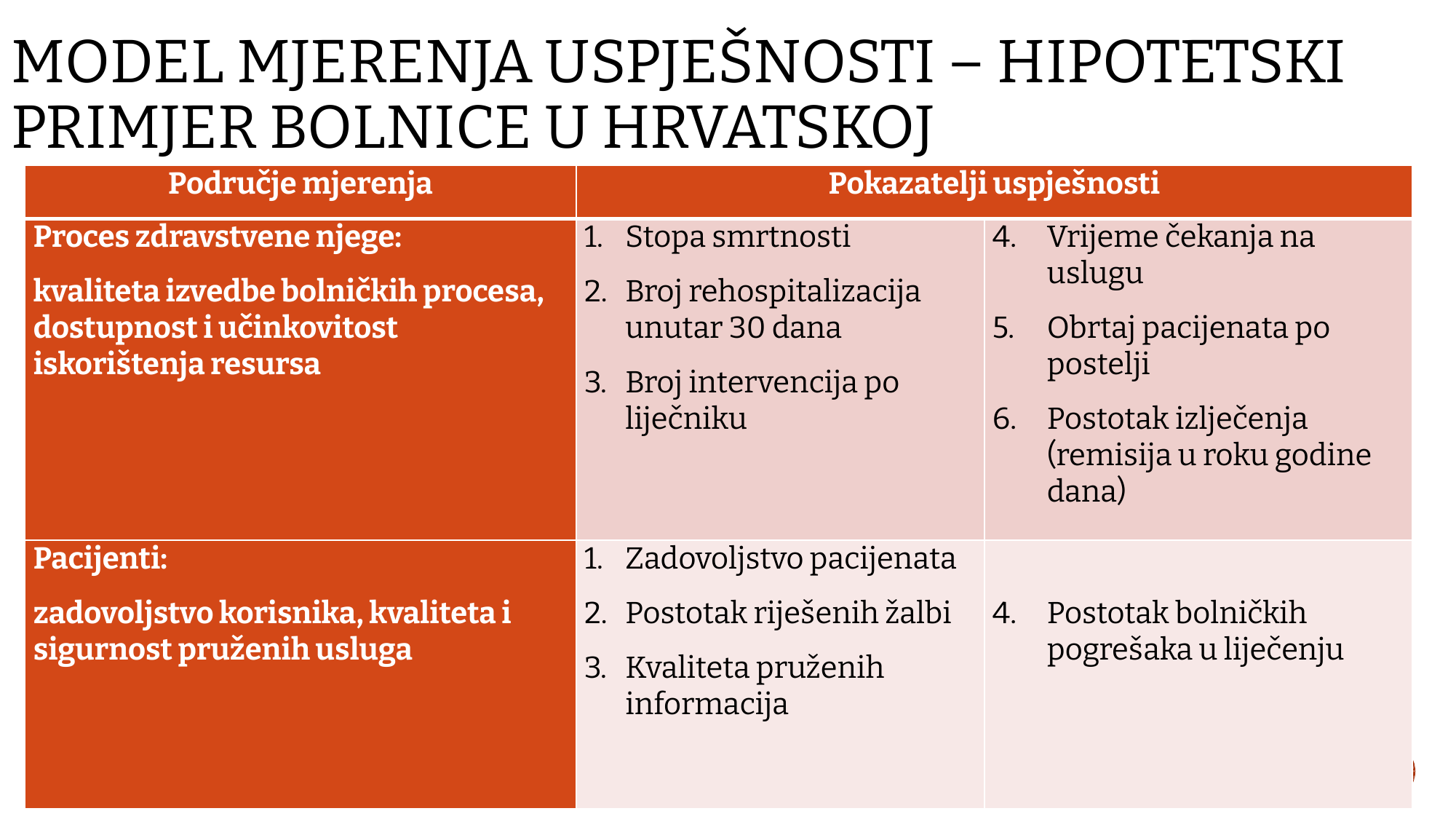

# Model mjerenja uspješnosti – hipotetski primjer bolnice u Hrvatskoj
| Područje mjerenja | Pokazatelji uspješnosti |  |
| --- | --- | --- |
| Proces zdravstvene njege: kvaliteta izvedbe bolničkih procesa, dostupnost i učinkovitost iskorištenja resursa | Stopa smrtnosti Broj rehospitalizacija unutar 30 dana Broj intervencija po liječniku | Vrijeme čekanja na uslugu Obrtaj pacijenata po postelji Postotak izlječenja (remisija u roku godine dana) |
| Pacijenti: zadovoljstvo korisnika, kvaliteta i sigurnost pruženih usluga | Zadovoljstvo pacijenata Postotak riješenih žalbi Kvaliteta pruženih informacija | Postotak bolničkih pogrešaka u liječenju |